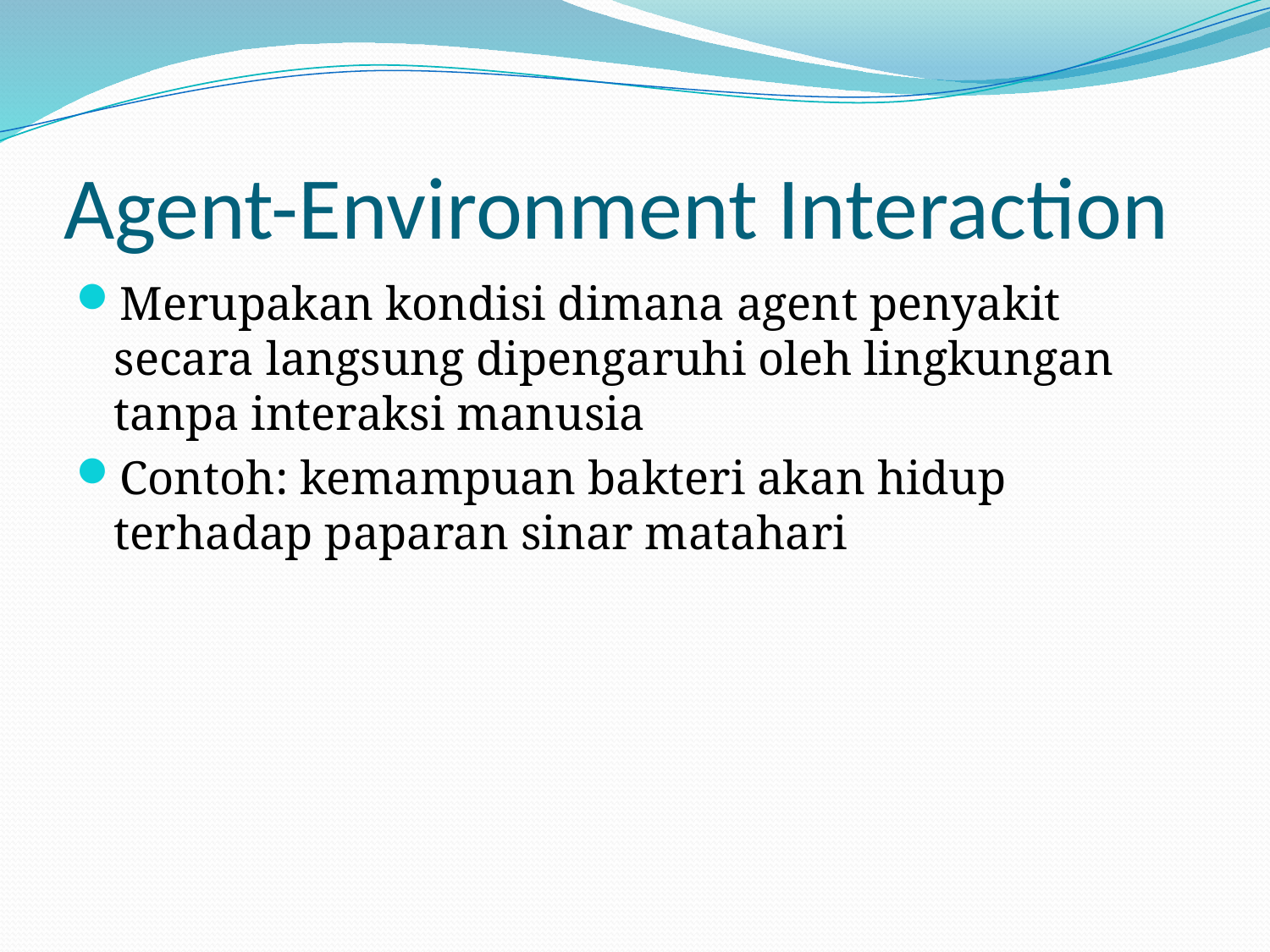

# Agent-Environment Interaction
Merupakan kondisi dimana agent penyakit secara langsung dipengaruhi oleh lingkungan tanpa interaksi manusia
Contoh: kemampuan bakteri akan hidup terhadap paparan sinar matahari